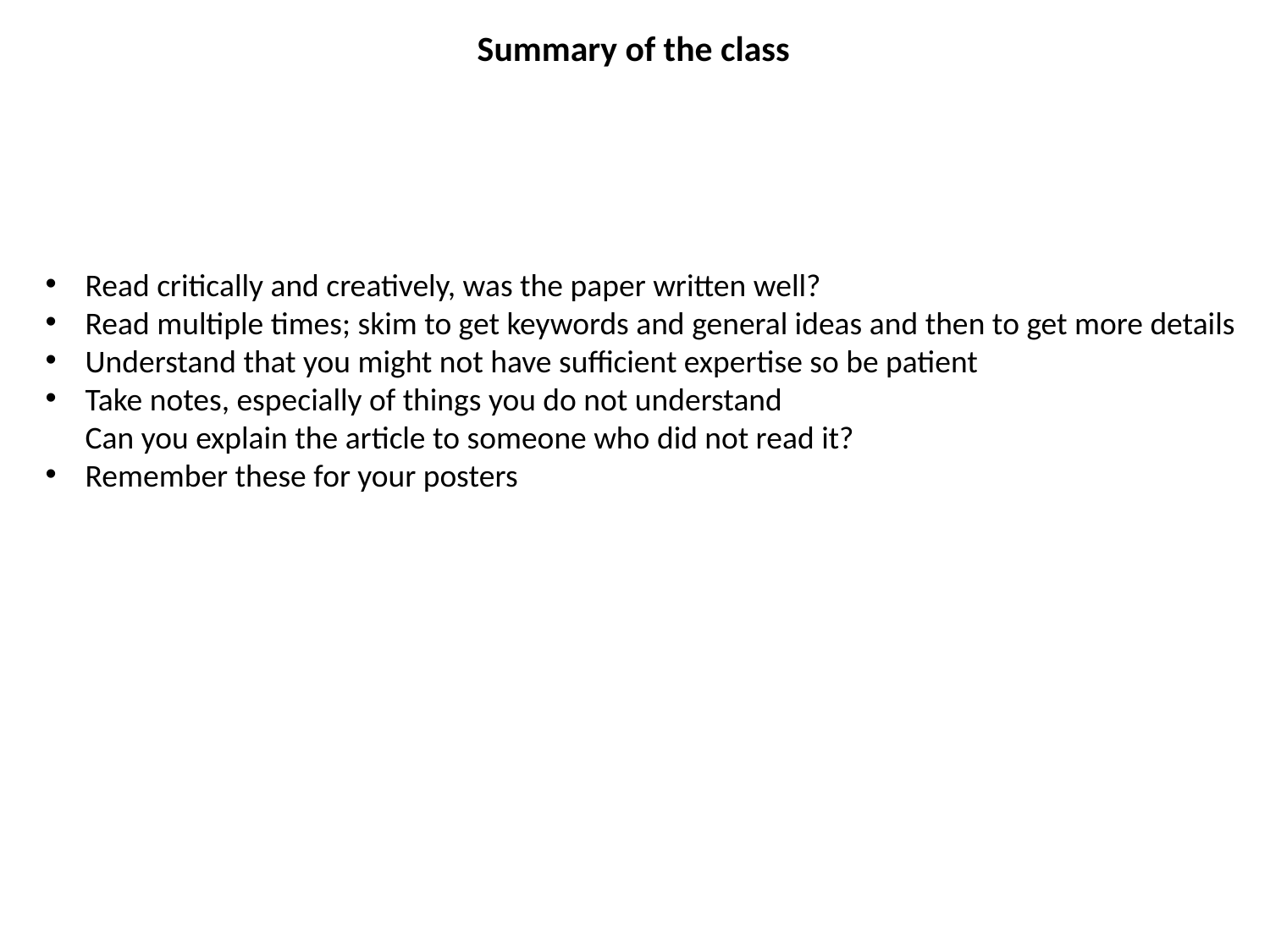

Summary of the class
Read critically and creatively, was the paper written well?
Read multiple times; skim to get keywords and general ideas and then to get more details
Understand that you might not have sufficient expertise so be patient
Take notes, especially of things you do not understand
Can you explain the article to someone who did not read it?
Remember these for your posters